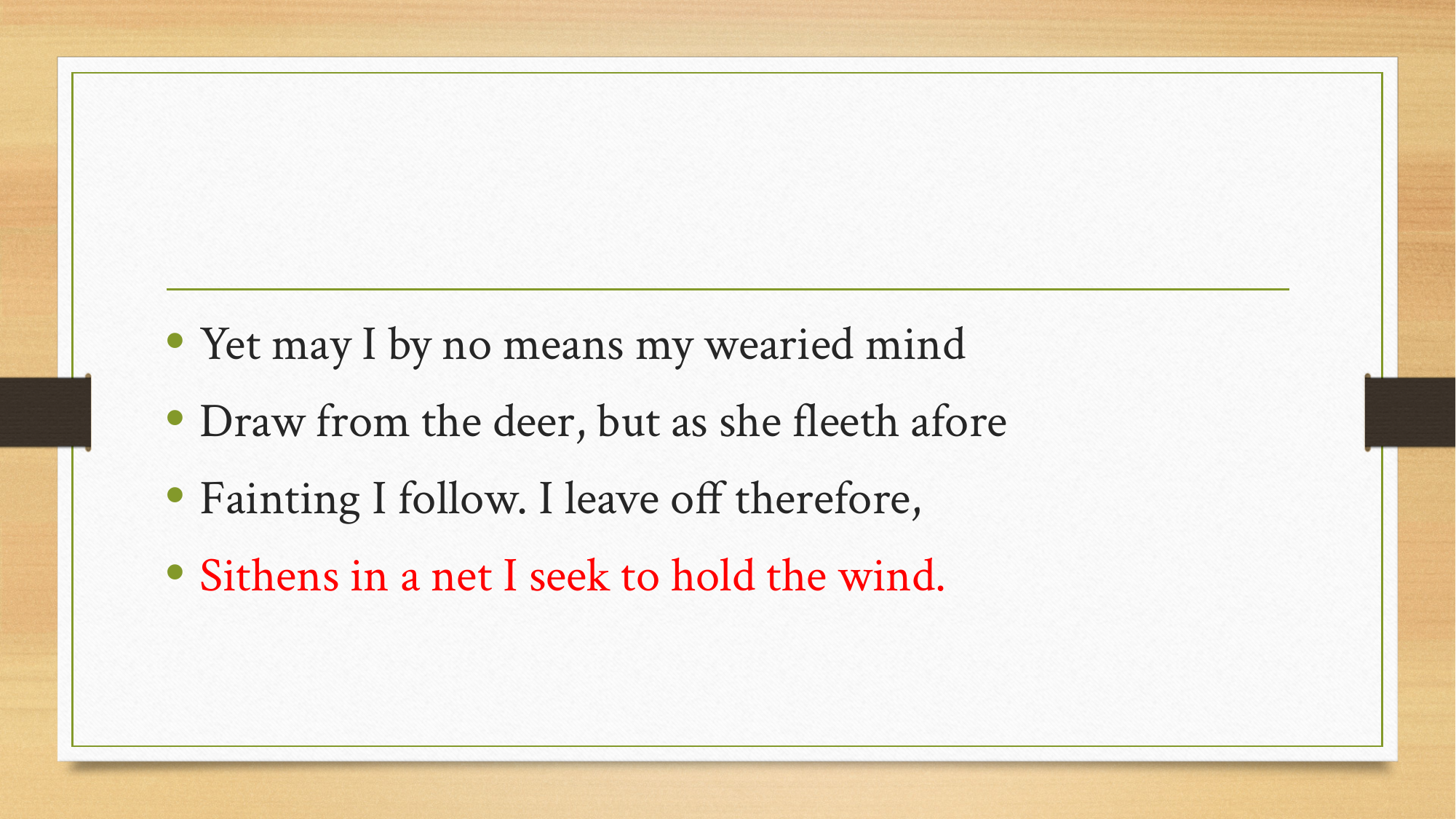

#
Yet may I by no means my wearied mind
Draw from the deer, but as she fleeth afore
Fainting I follow. I leave off therefore,
Sithens in a net I seek to hold the wind.